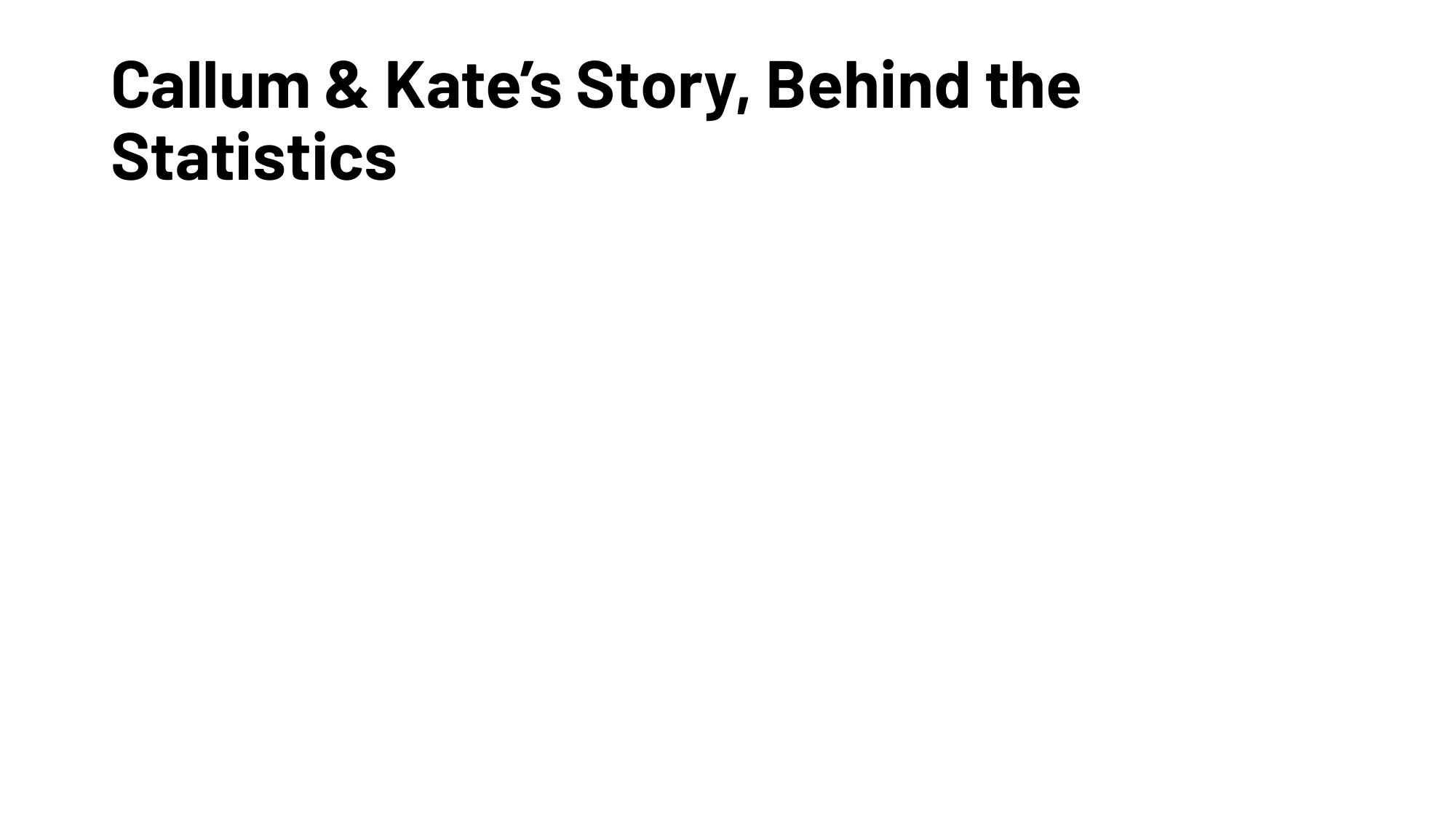

# Callum & Kate’s Story, Behind the Statistics